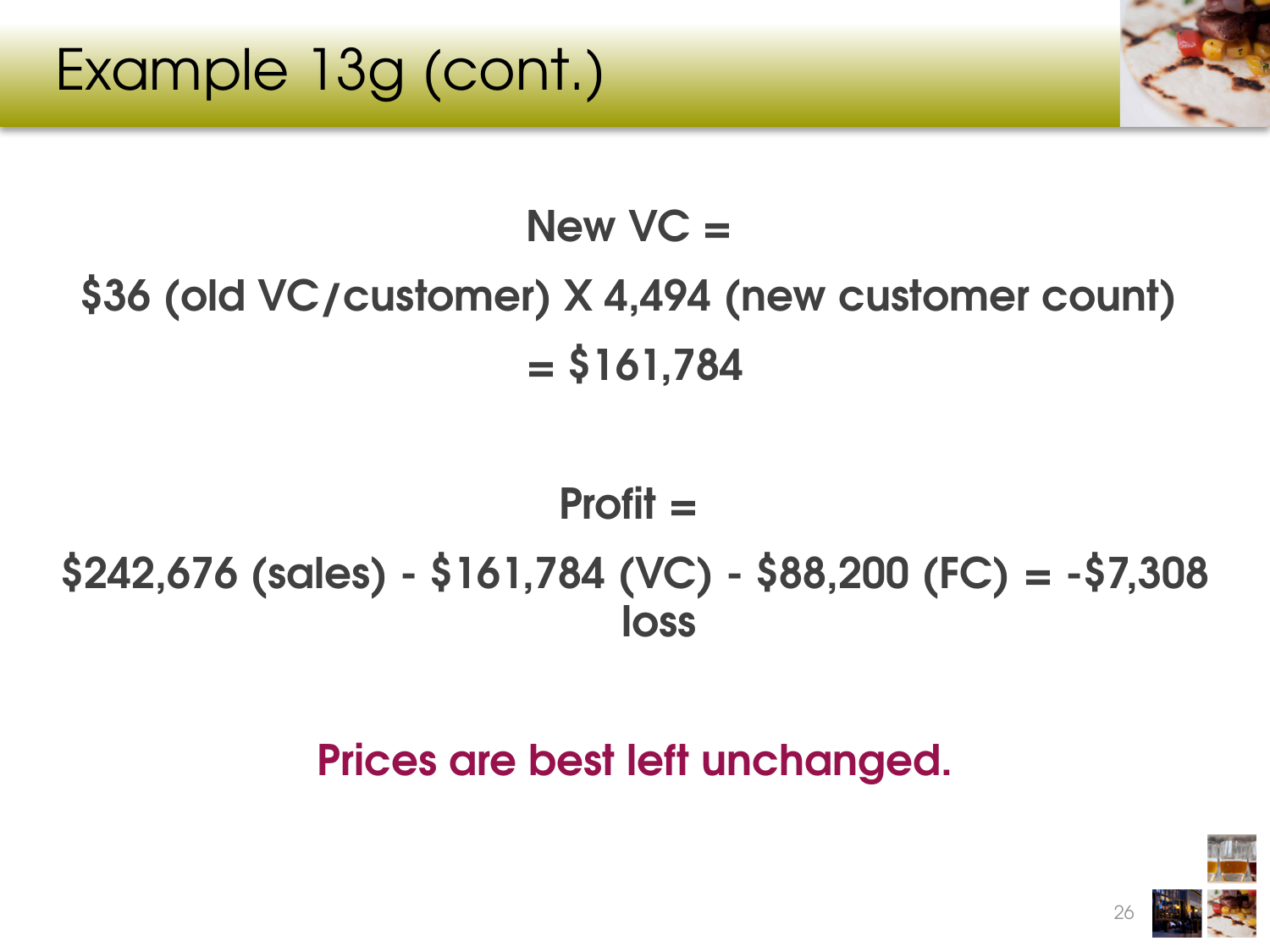

# Example 13g (cont.)
New VC =
$36 (old VC/customer) X 4,494 (new customer count)
= $161,784

Profit =
$242,676 (sales) - $161,784 (VC) - $88,200 (FC) = -$7,308 loss

Prices are best left unchanged.
26